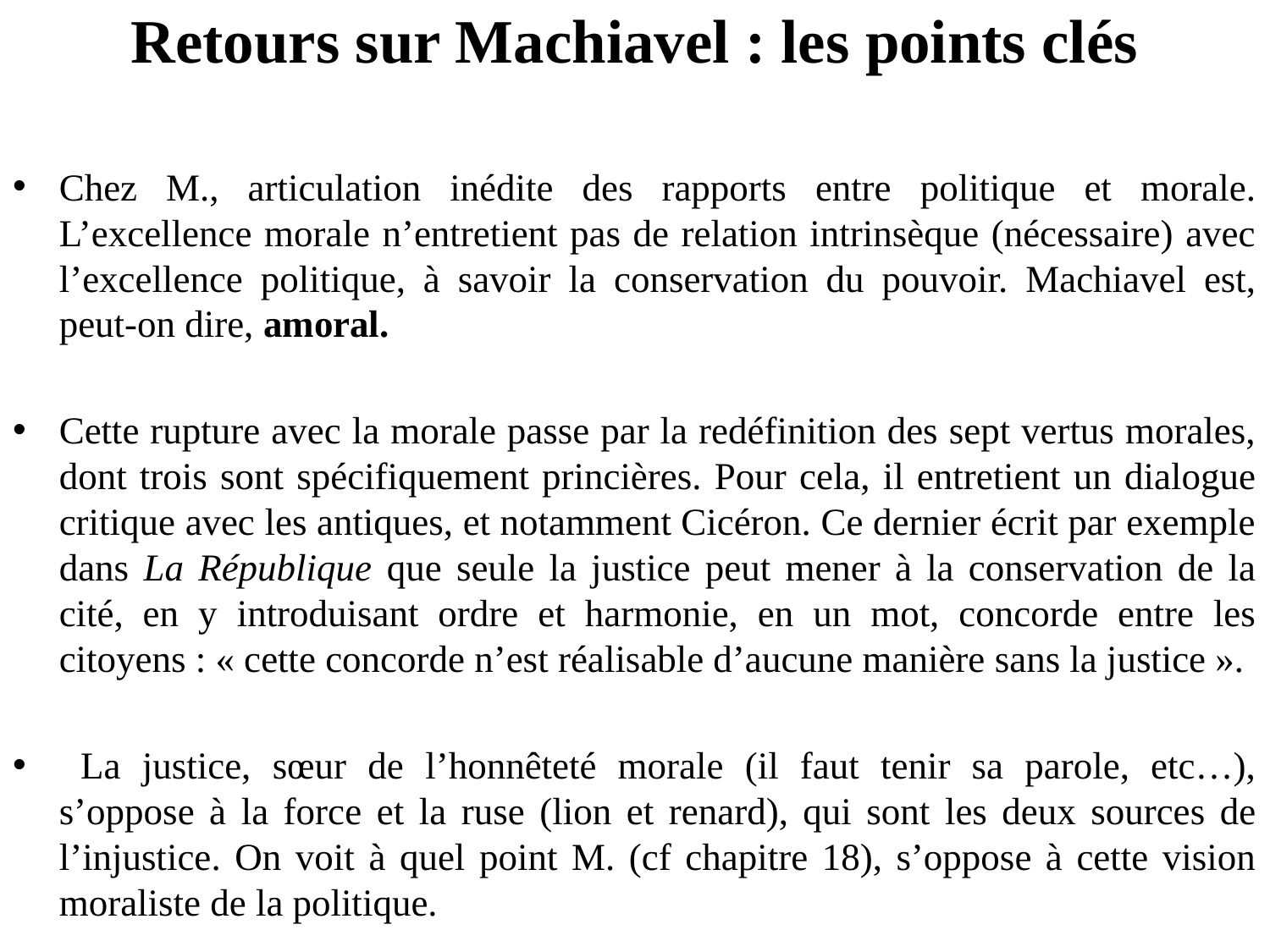

# Retours sur Machiavel : les points clés
Chez M., articulation inédite des rapports entre politique et morale. L’excellence morale n’entretient pas de relation intrinsèque (nécessaire) avec l’excellence politique, à savoir la conservation du pouvoir. Machiavel est, peut-on dire, amoral.

Cette rupture avec la morale passe par la redéfinition des sept vertus morales, dont trois sont spécifiquement princières. Pour cela, il entretient un dialogue critique avec les antiques, et notamment Cicéron. Ce dernier écrit par exemple dans La République que seule la justice peut mener à la conservation de la cité, en y introduisant ordre et harmonie, en un mot, concorde entre les citoyens : « cette concorde n’est réalisable d’aucune manière sans la justice ».

 La justice, sœur de l’honnêteté morale (il faut tenir sa parole, etc…), s’oppose à la force et la ruse (lion et renard), qui sont les deux sources de l’injustice. On voit à quel point M. (cf chapitre 18), s’oppose à cette vision moraliste de la politique.